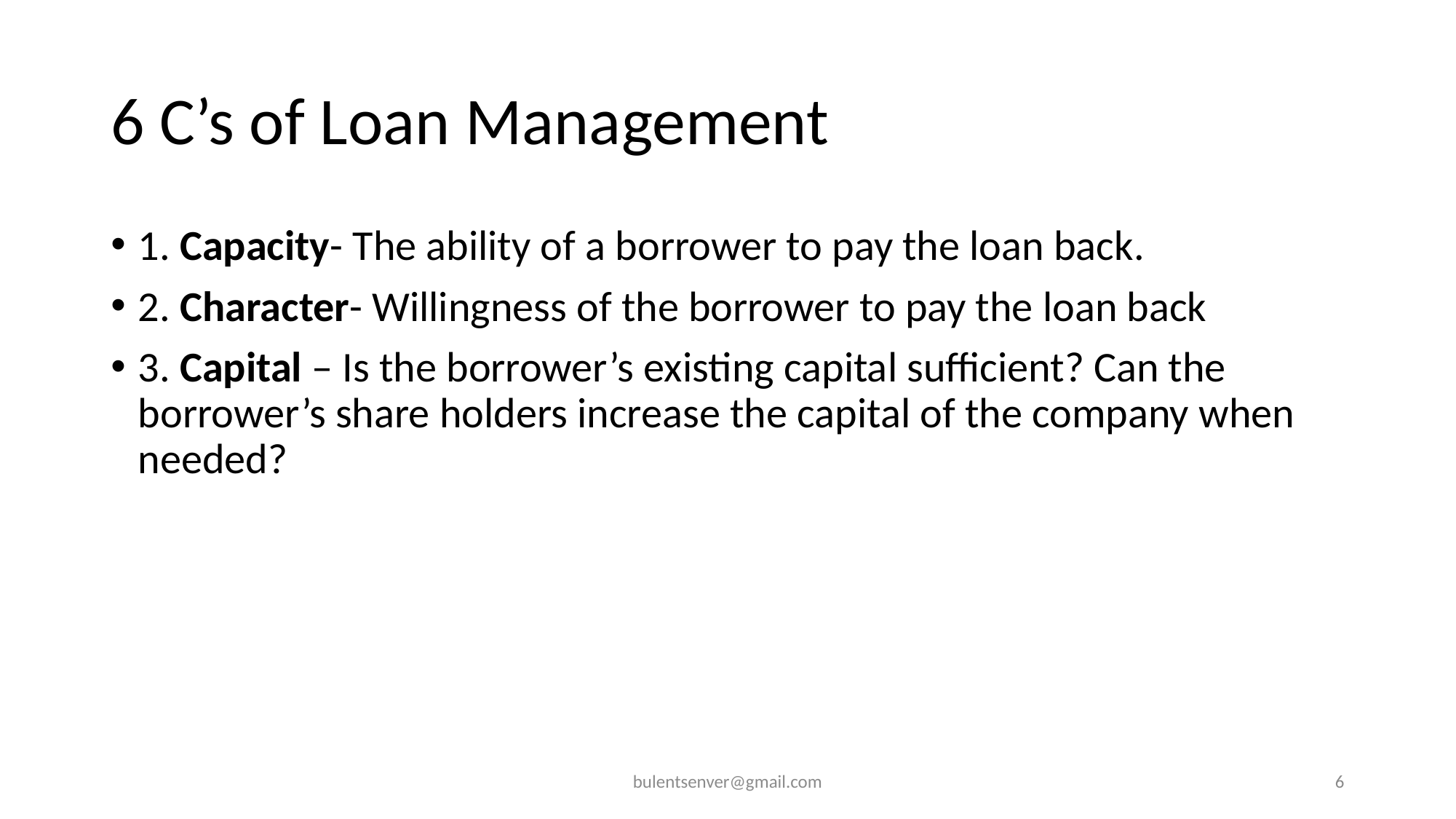

# 6 C’s of Loan Management
1. Capacity- The ability of a borrower to pay the loan back.
2. Character- Willingness of the borrower to pay the loan back
3. Capital – Is the borrower’s existing capital sufficient? Can the borrower’s share holders increase the capital of the company when needed?
bulentsenver@gmail.com
6